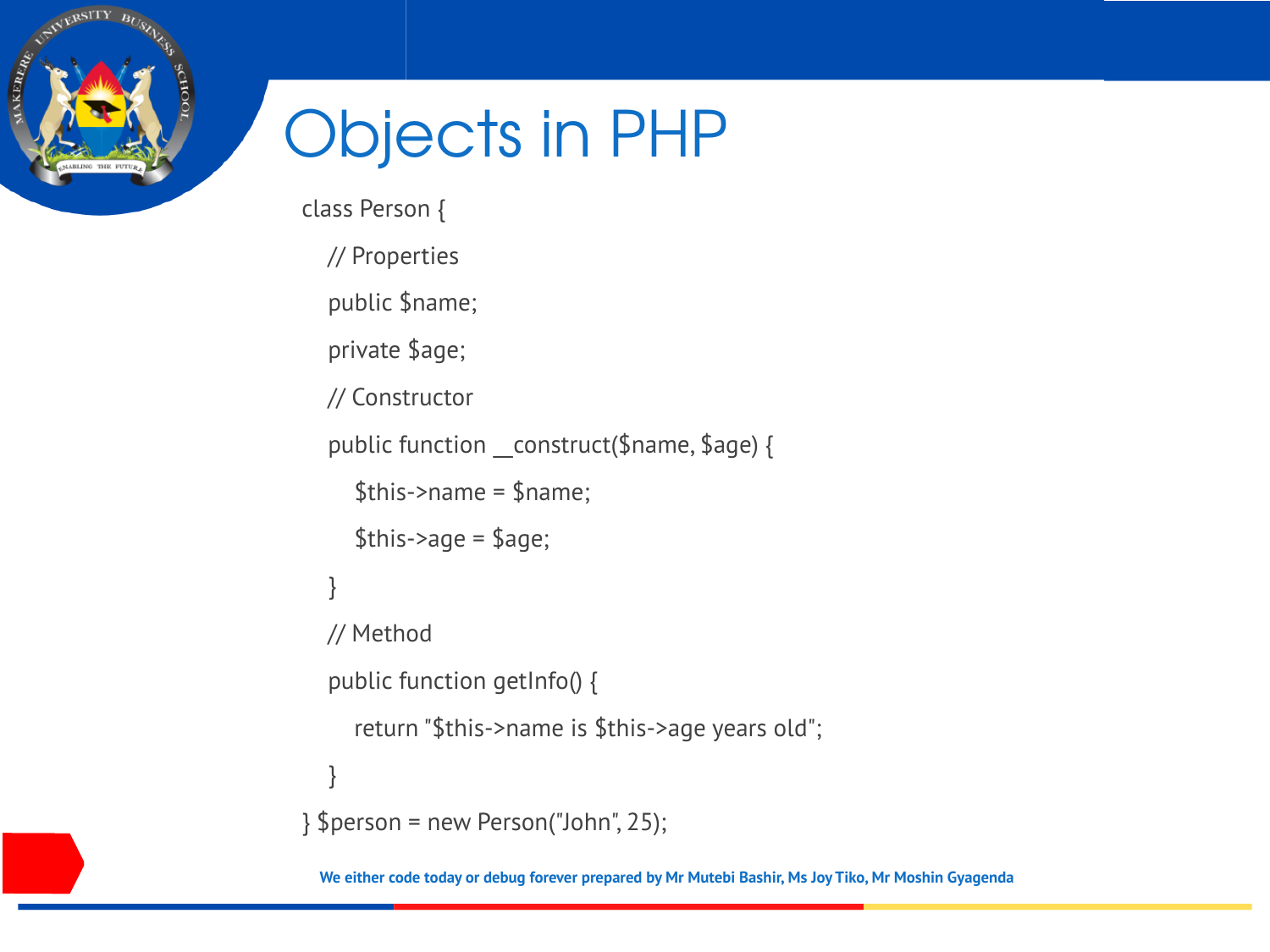

# Objects in PHP
class Person {
    // Properties
    public $name;
    private $age;
    // Constructor
    public function __construct($name, $age) {
        $this->name = $name;
        $this->age = $age;
    }
    // Method
    public function getInfo() {
        return "$this->name is $this->age years old";
    }
} $person = new Person("John", 25);

We either code today or debug forever prepared by Mr Mutebi Bashir, Ms Joy Tiko, Mr Moshin Gyagenda